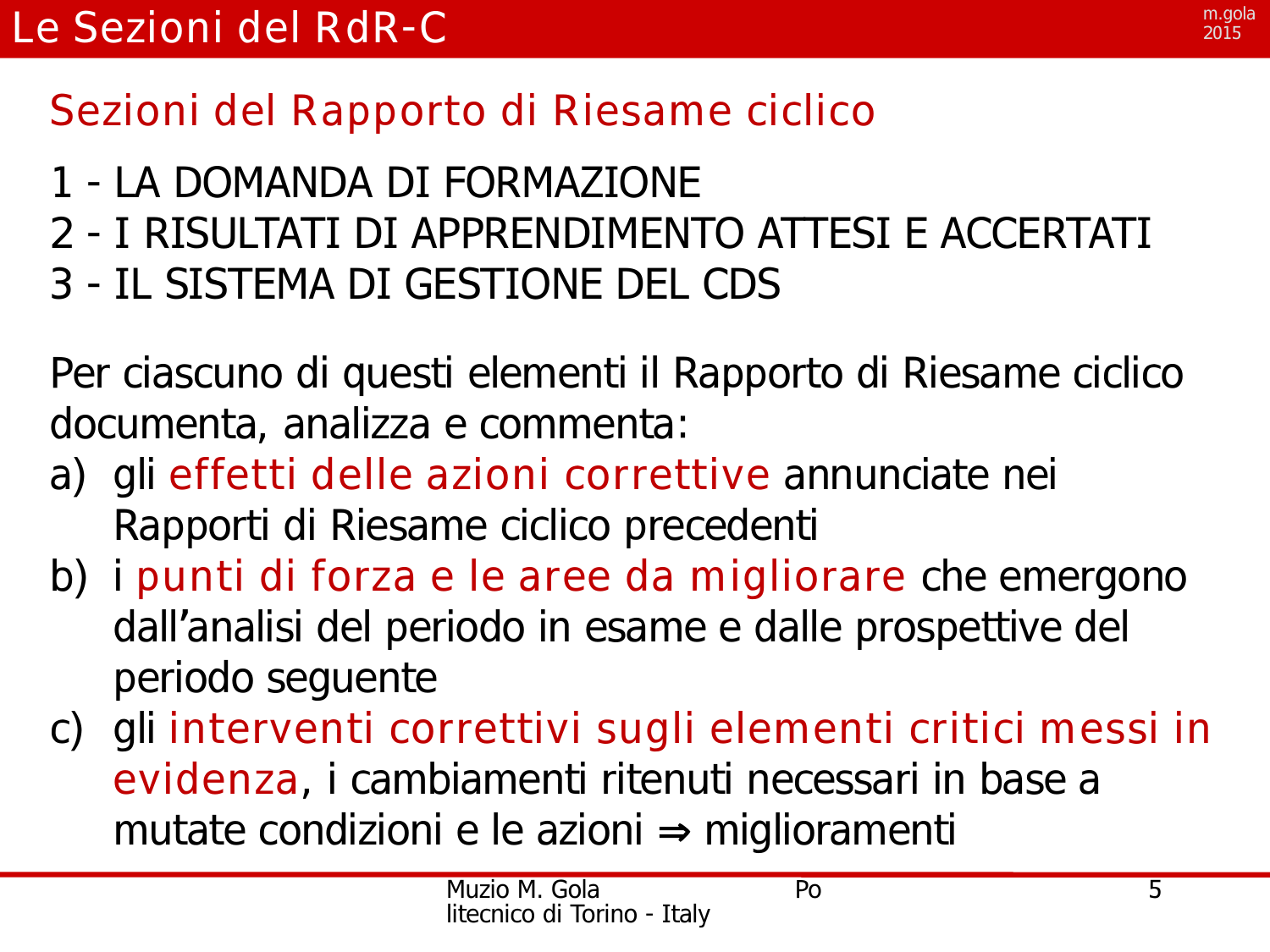

Le Sezioni del RdR-C
m.gola
2015
Sezioni del Rapporto di Riesame ciclico
1 - LA DOMANDA DI FORMAZIONE
2 - I RISULTATI DI APPRENDIMENTO ATTESI E ACCERTATI
3 - IL SISTEMA DI GESTIONE DEL CDS

Per ciascuno di questi elementi il Rapporto di Riesame ciclico documenta, analizza e commenta:
gli effetti delle azioni correttive annunciate nei          Rapporti di Riesame ciclico precedenti
i punti di forza e le aree da migliorare che emergono dall’analisi del periodo in esame e dalle prospettive del periodo seguente
gli interventi correttivi sugli elementi critici messi in evidenza, i cambiamenti ritenuti necessari in base a mutate condizioni e le azioni ⇒ miglioramenti

Muzio M. Gola                         Politecnico di Torino - Italy
5